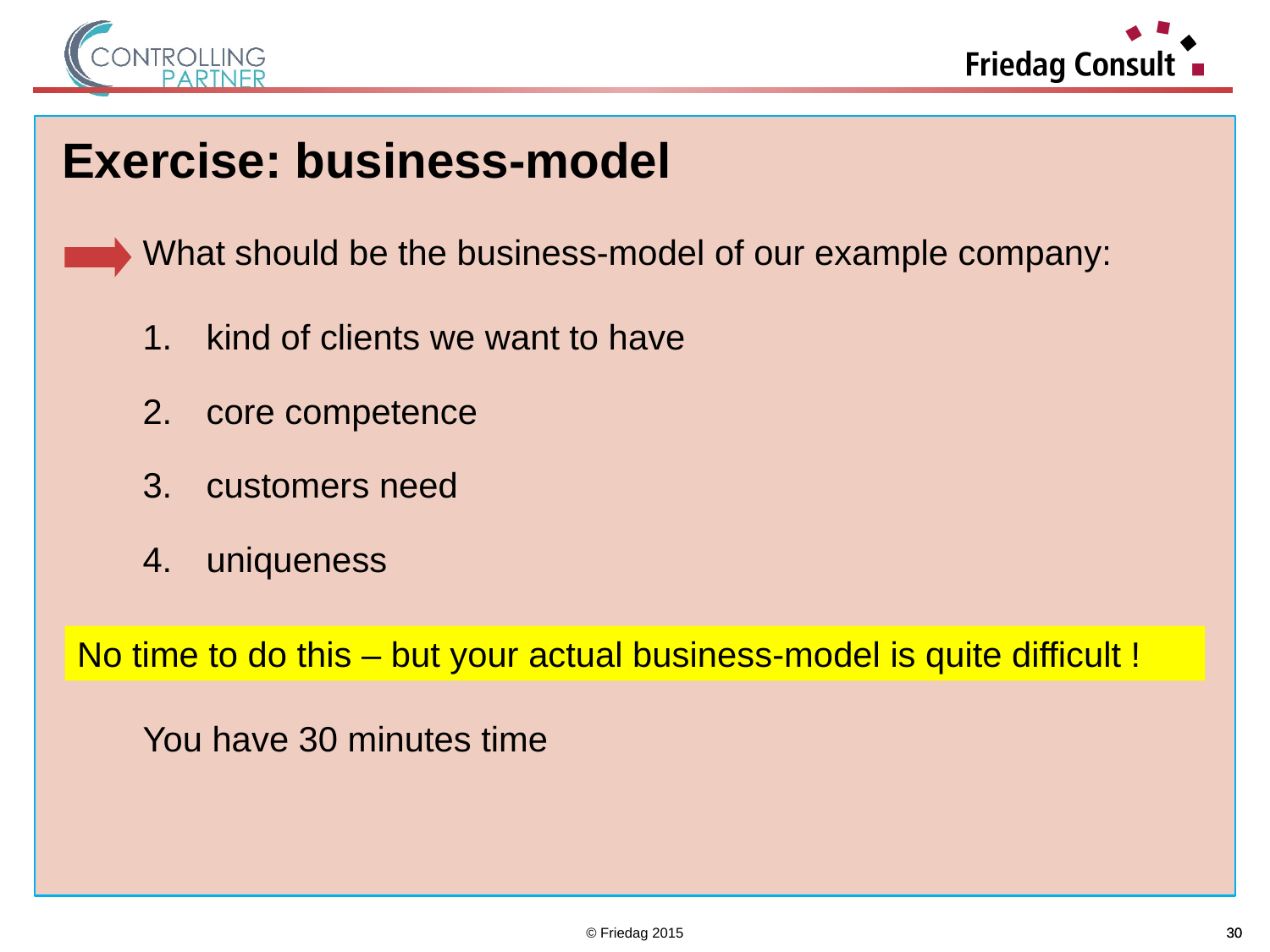

Exercise: business-model

What should be the business-model of our example company:
kind of clients we want to have
core competence
customers need
uniqueness

You have 30 minutes time
No time to do this – but your actual business-model is quite difficult !
© Friedag 2015
30
30